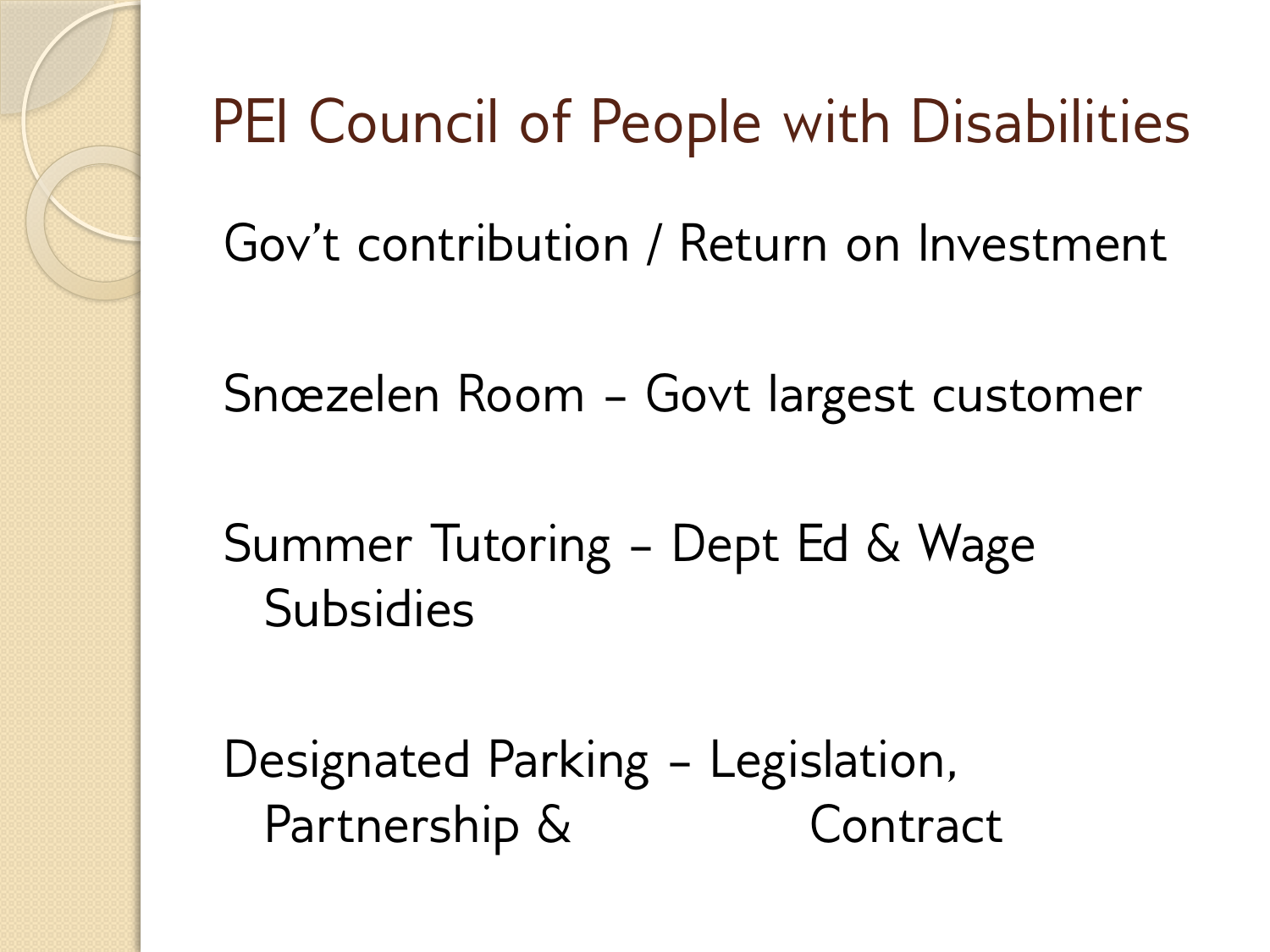

# PEI Council of People with Disabilities
Gov’t contribution / Return on Investment

Snoezelen Room – Govt largest customer

Summer Tutoring – Dept Ed & Wage 					       Subsidies

Designated Parking – Legislation, 						  Partnership & 					           Contract